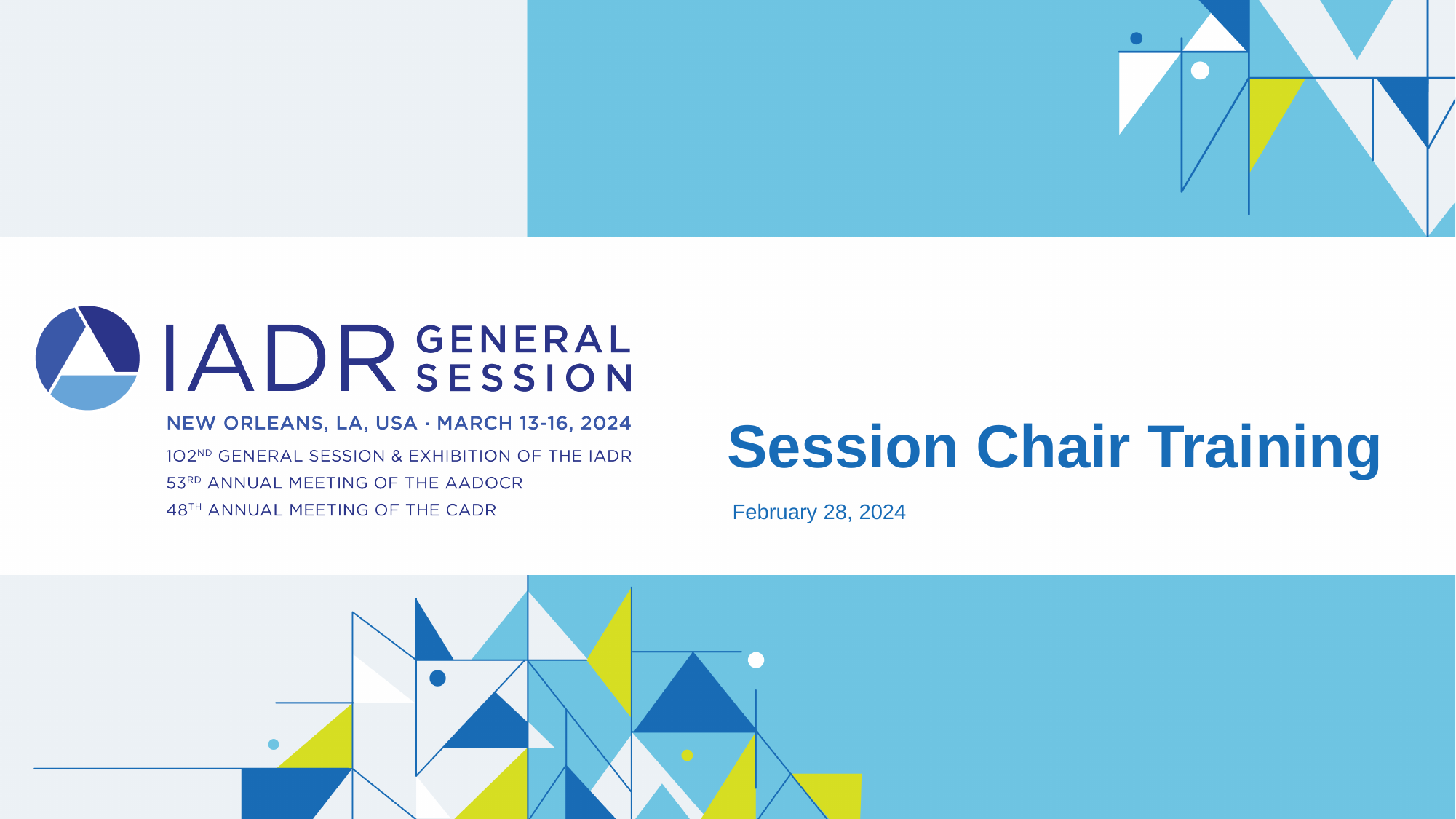

# Session Chair Training
February 28, 2024